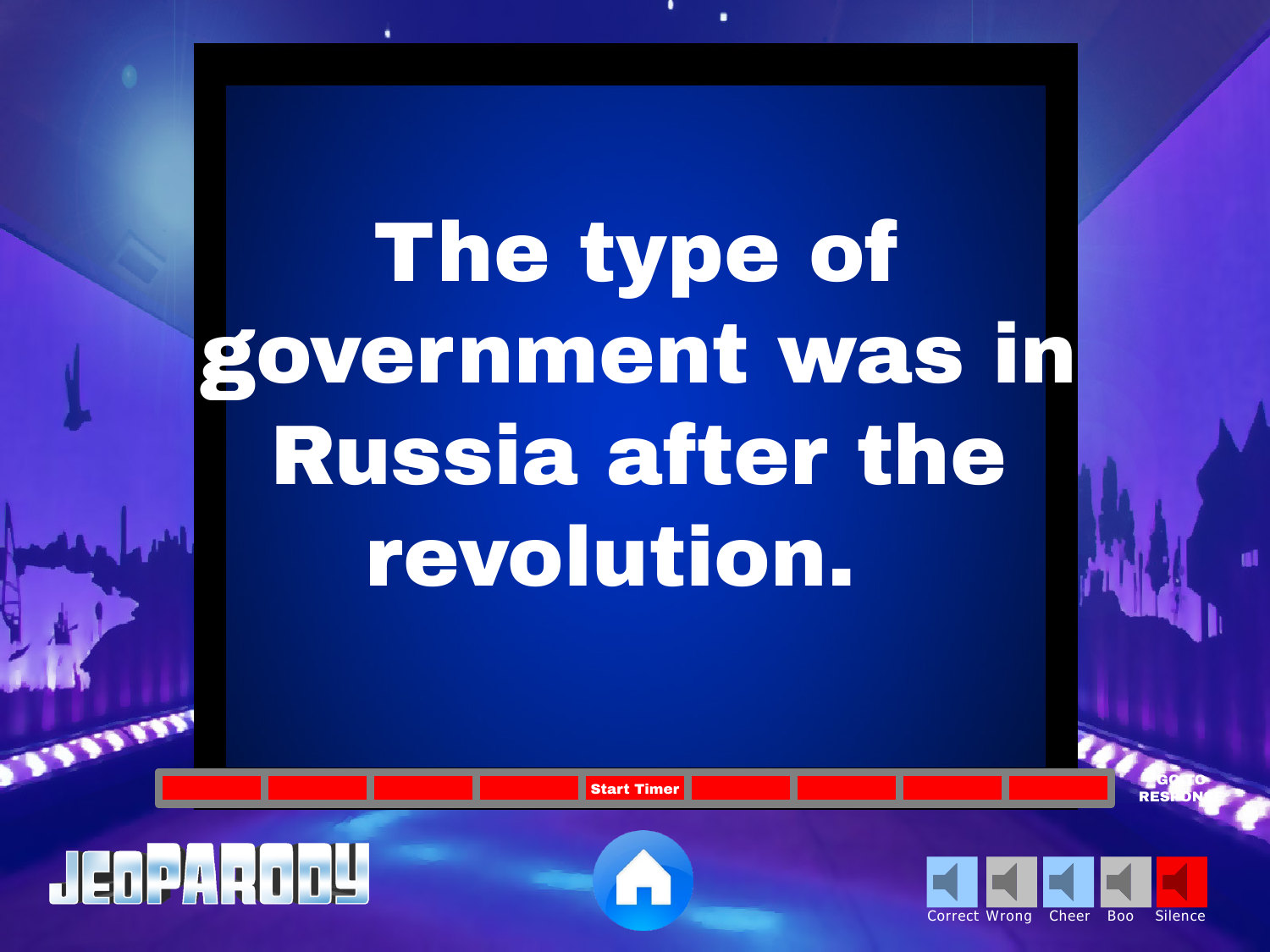

The type of government was in Russia after the revolution.